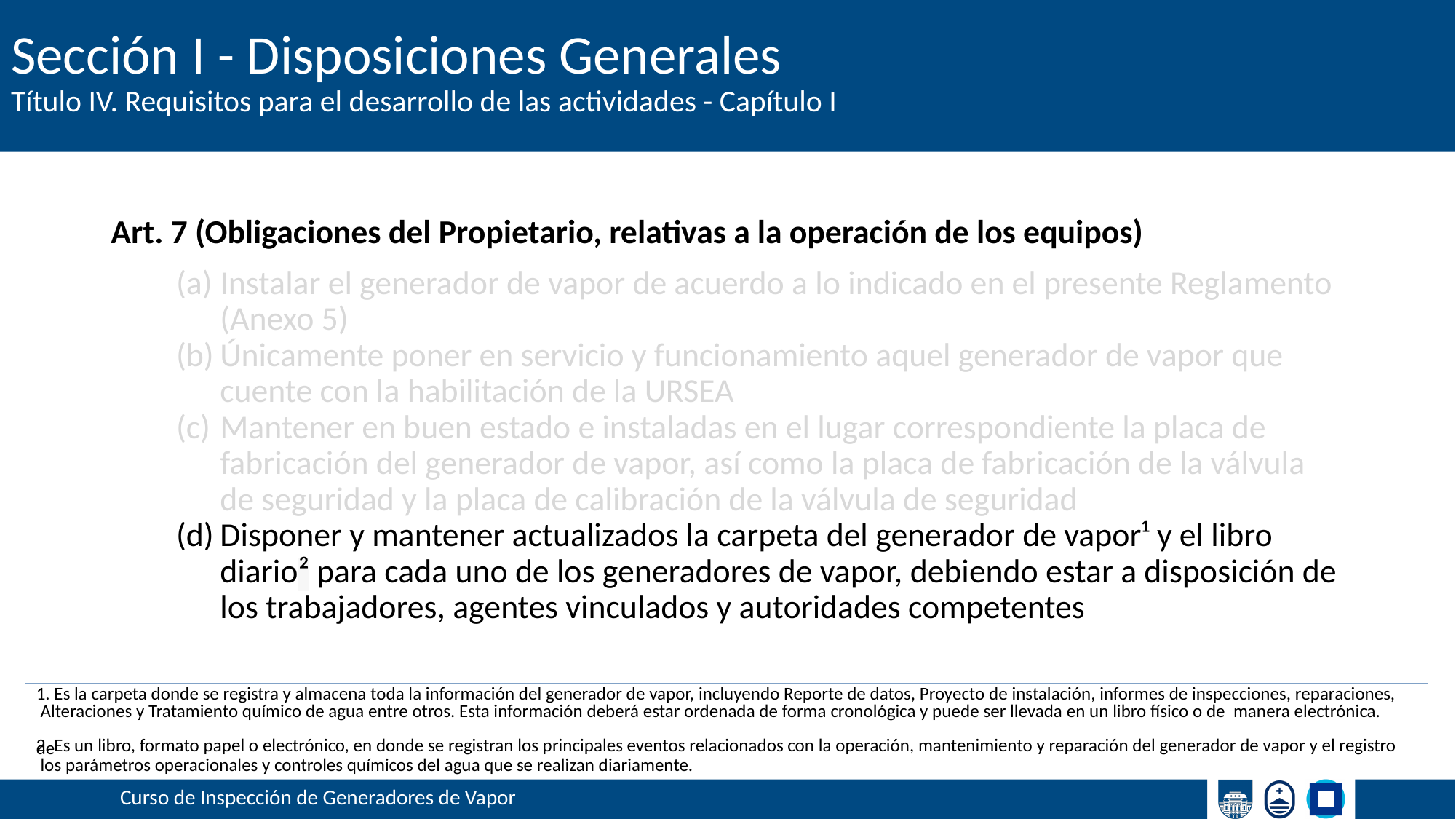

# Sección I - Disposiciones Generales
Título IV. Requisitos para el desarrollo de las actividades - Capítulo I
Art. 7 (Obligaciones del Propietario, relativas a la operación de los equipos)
Instalar el generador de vapor de acuerdo a lo indicado en el presente Reglamento (Anexo 5)
Únicamente poner en servicio y funcionamiento aquel generador de vapor que cuente con la habilitación de la URSEA
Mantener en buen estado e instaladas en el lugar correspondiente la placa de fabricación del generador de vapor, así como la placa de fabricación de la válvula de seguridad y la placa de calibración de la válvula de seguridad
Disponer y mantener actualizados la carpeta del generador de vapor¹ y el libro diario² para cada uno de los generadores de vapor, debiendo estar a disposición de los trabajadores, agentes vinculados y autoridades competentes

1. Es la carpeta donde se registra y almacena toda la información del generador de vapor, incluyendo Reporte de datos, Proyecto de instalación, informes de inspecciones, reparaciones,
 Alteraciones y Tratamiento químico de agua entre otros. Esta información deberá estar ordenada de forma cronológica y puede ser llevada en un libro físico o de  manera electrónica.

2. Es un libro, formato papel o electrónico, en donde se registran los principales eventos relacionados con la operación, mantenimiento y reparación del generador de vapor y el registro de
 los parámetros operacionales y controles químicos del agua que se realizan diariamente.